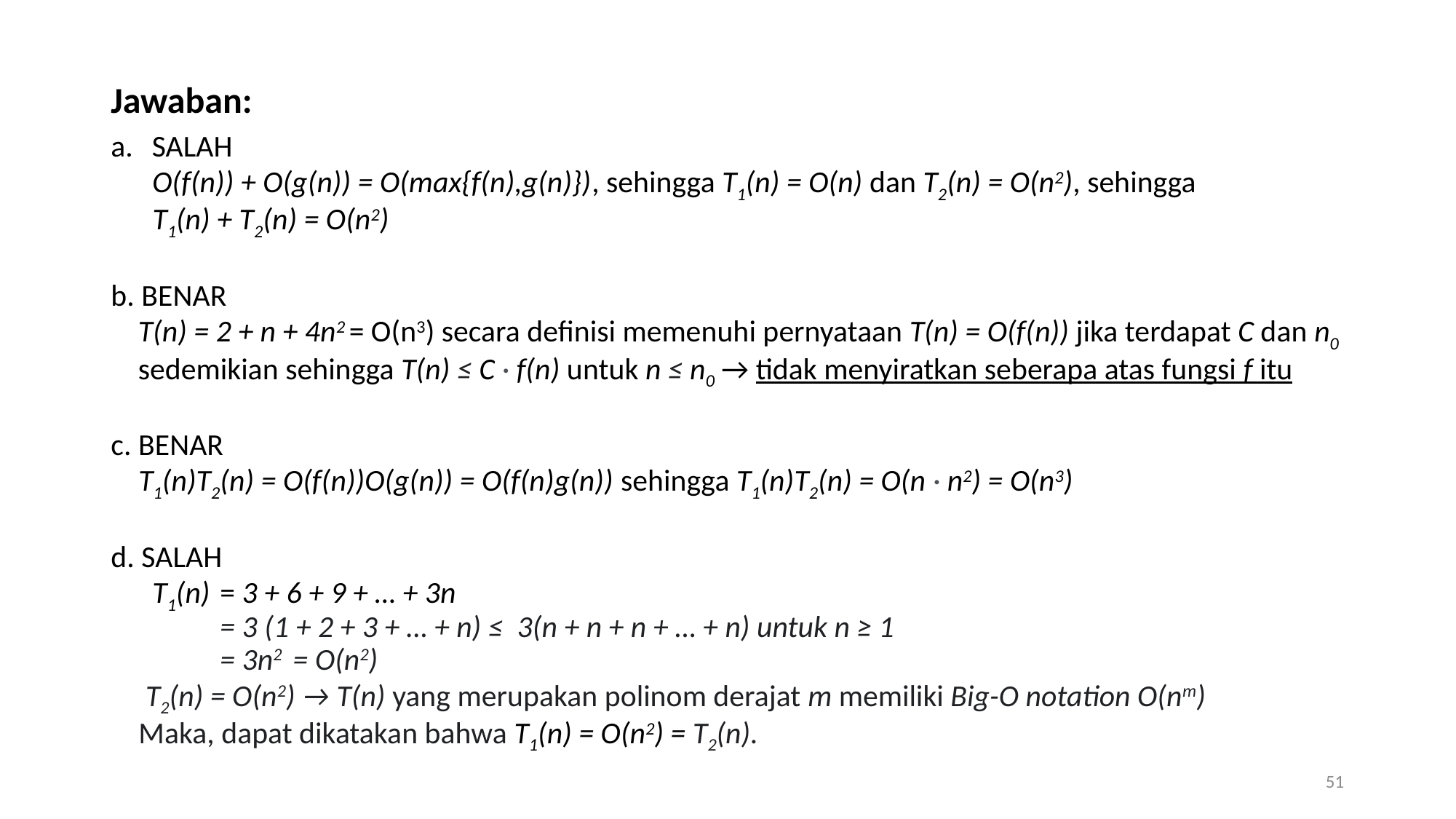

Jawaban:
SALAH
      O(f(n)) + O(g(n)) = O(max{f(n),g(n)}), sehingga T1(n) = O(n) dan T2(n) = O(n2), sehingga
 T1(n) + T2(n) = O(n2)

b. BENAR
T(n) = 2 + n + 4n2 = O(n3) secara definisi memenuhi pernyataan T(n) = O(f(n)) jika terdapat C dan n0 sedemikian sehingga T(n) ≤ C · f(n) untuk n ≤ n0 → tidak menyiratkan seberapa atas fungsi f itu

c. BENAR
    T1(n)T2(n) = O(f(n))O(g(n)) = O(f(n)g(n)) sehingga T1(n)T2(n) = O(n · n2) = O(n3)

d. SALAH
      T1(n)	= 3 + 6 + 9 + … + 3n
	= 3 (1 + 2 + 3 + … + n) ≤  3(n + n + n + … + n) untuk n ≥ 1
	= 3n2  = O(n2)
T2(n) = O(n2) → T(n) yang merupakan polinom derajat m memiliki Big-O notation O(nm)
    Maka, dapat dikatakan bahwa T1(n) = O(n2) = T2(n).

51